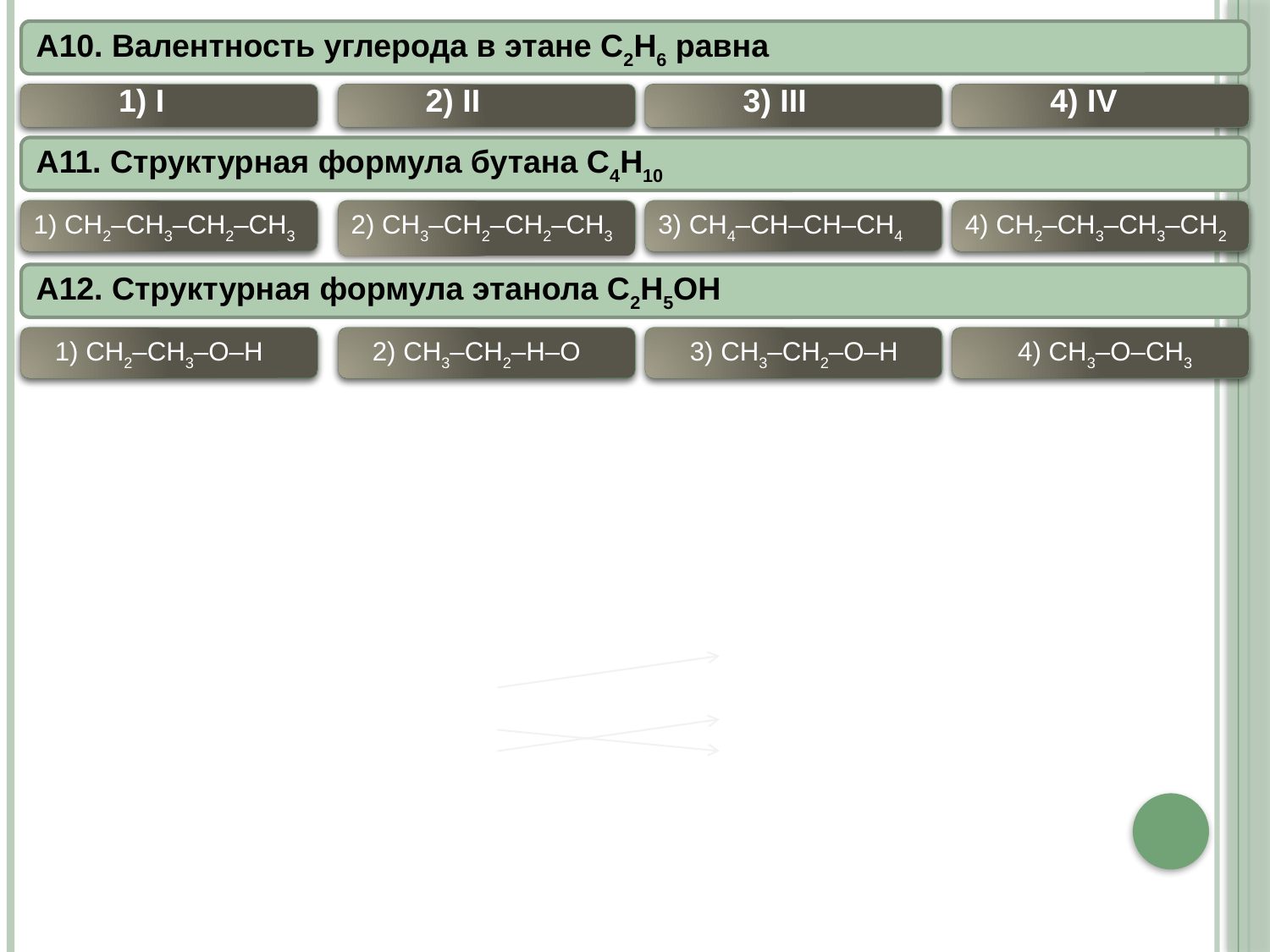

А10. Валентность углерода в этане С2Н6 равна
1) I
2) II
3) III
4) IV
ПОДУМАЙ

ПОДУМАЙ

ПОДУМАЙ

ВЕРНО

А11. Структурная формула бутана С4Н10
ПОДУМАЙ

1) СН2–СН3–СН2–СН3
ВЕРНО

2) СН3–СН2–СН2–СН3
ПОДУМАЙ

3) СН4–СН–СН–СН4
ПОДУМАЙ

4) СН2–СН3–СН3–СН2
А12. Структурная формула этанола С2Н5ОН
ПОДУМАЙ

1) СН2–СН3–О–Н
ПОДУМАЙ

2) СН3–СН2–Н–О
ВЕРНО

3) СН3–СН2–О–Н
ПОДУМАЙ

4) СН3–О–СН3